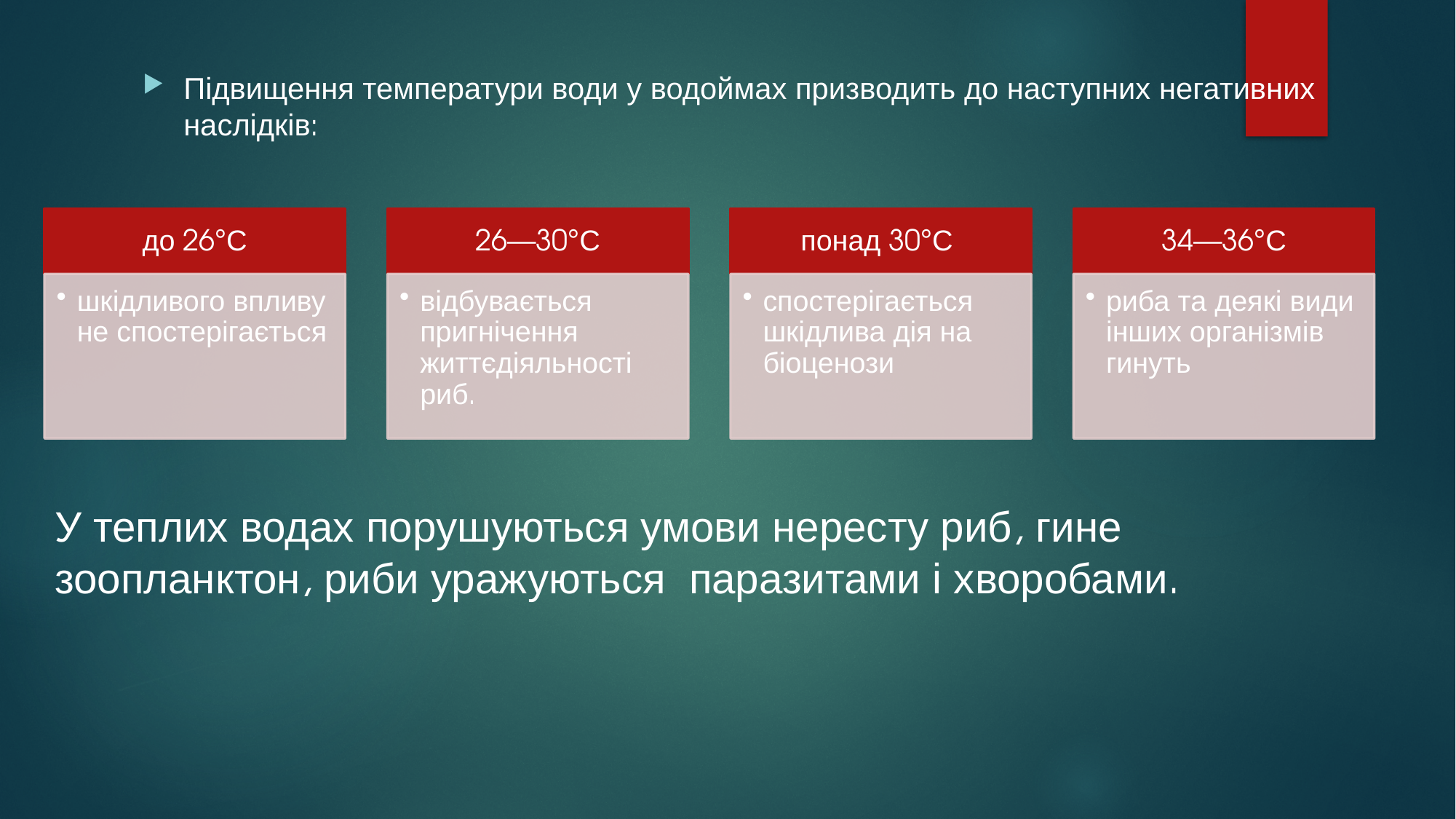

до 26°С
шкідливого впливу не спостерігається
26—30°С
відбувається пригнічення життєдіяльності риб.
понад 30°С
спостерігається шкідлива дія на біоценози

34—36°С
риба та деякі види інших організмів гинуть
Підвищення температури води у водоймах призводить до наступних негативних наслідків:
У теплих водах порушуються умови нересту риб, гине  зоопланктон, риби уражуються  паразитами і хворобами.